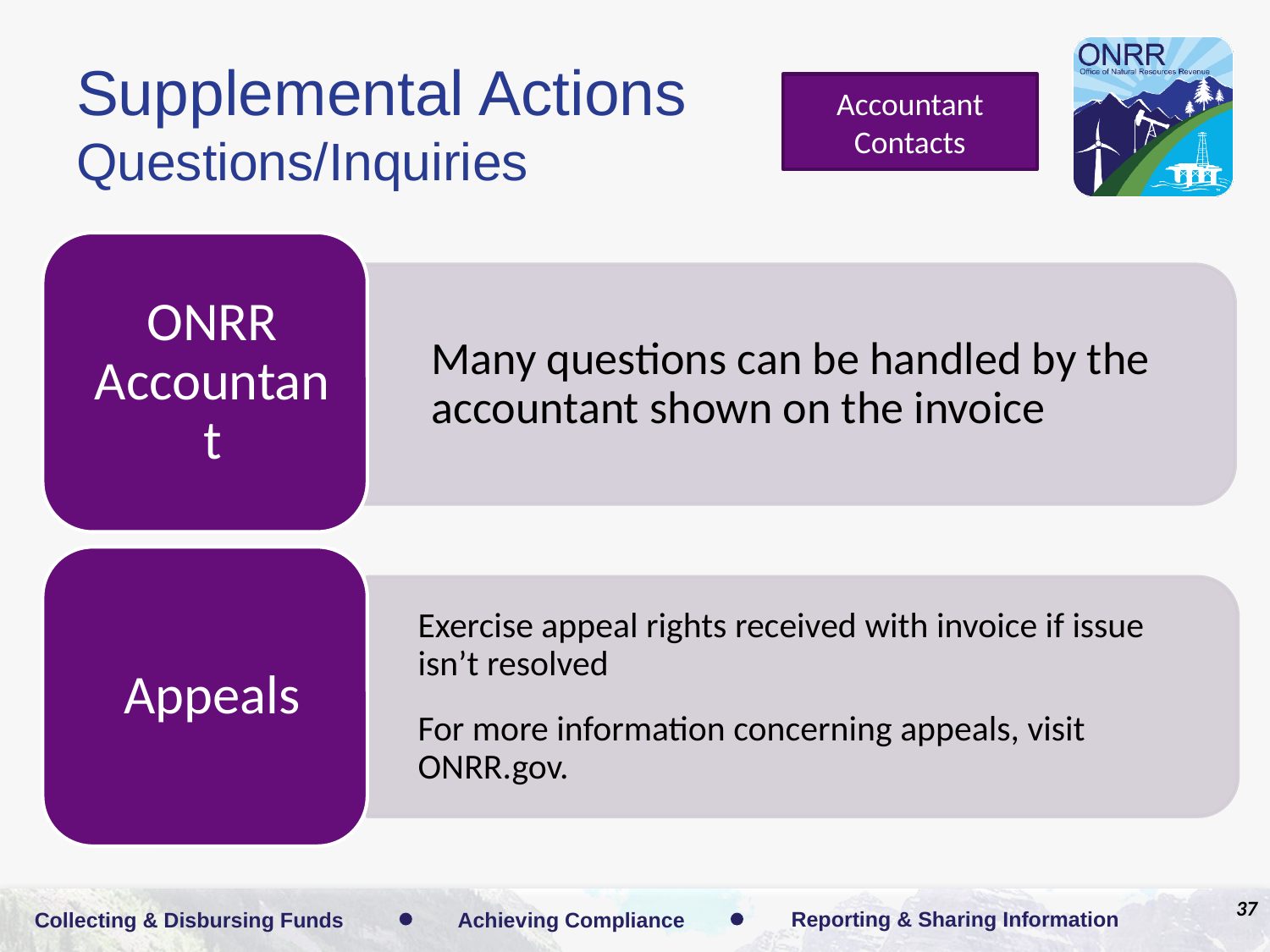

# Supplemental Actions Questions/Inquiries
Accountant
Contacts
Many questions can be handled by the accountant shown on the invoice
ONRR Accountant
Exercise appeal rights received with invoice if issue isn’t resolved

For more information concerning appeals, visit ONRR.gov.
Appeals
37